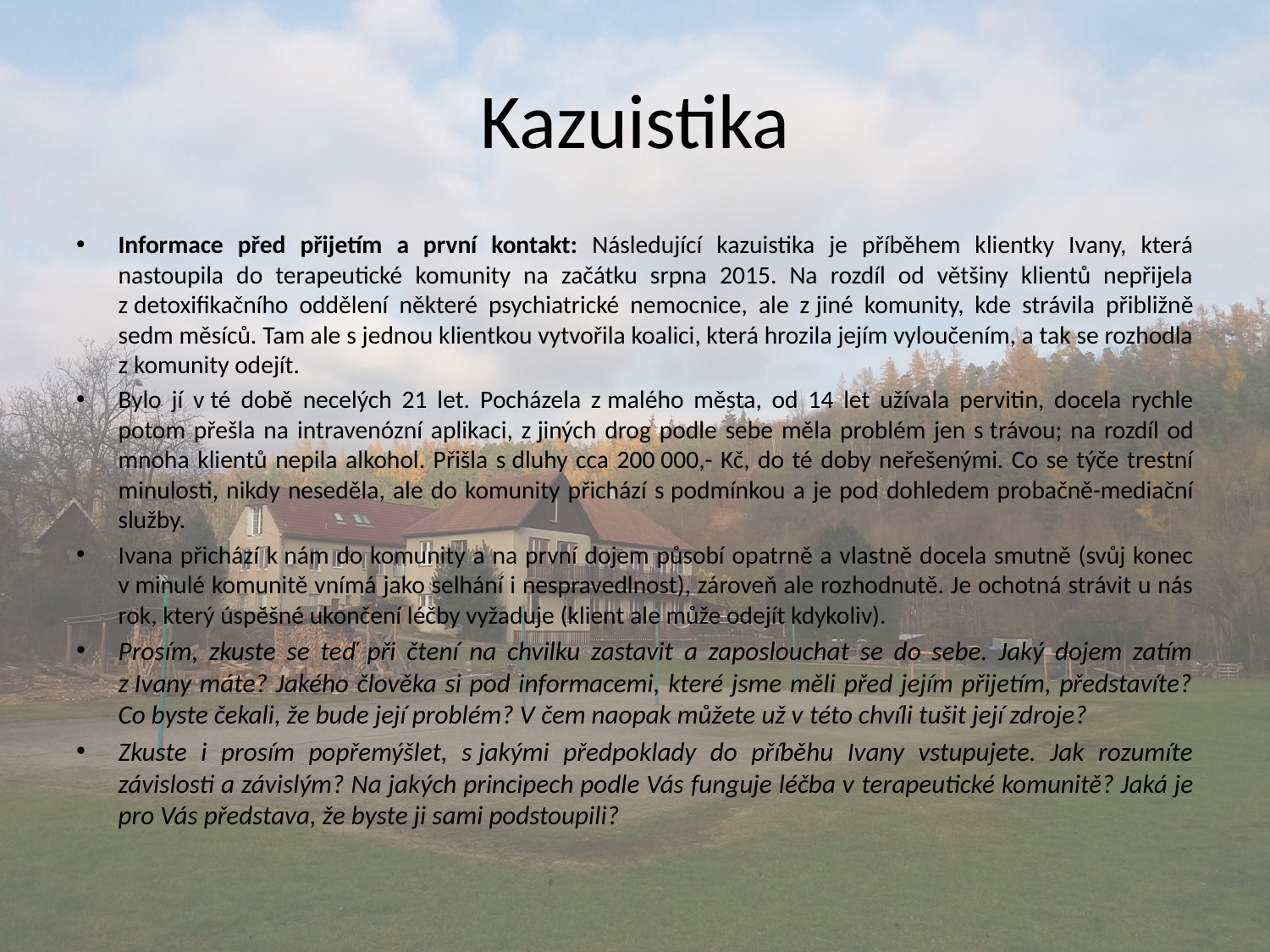

# Kazuistika
Informace před přijetím a první kontakt: Následující kazuistika je příběhem klientky Ivany, která nastoupila do terapeutické komunity na začátku srpna 2015. Na rozdíl od většiny klientů nepřijela z detoxifikačního oddělení některé psychiatrické nemocnice, ale z jiné komunity, kde strávila přibližně sedm měsíců. Tam ale s jednou klientkou vytvořila koalici, která hrozila jejím vyloučením, a tak se rozhodla z komunity odejít.
Bylo jí v té době necelých 21 let. Pocházela z malého města, od 14 let užívala pervitin, docela rychle potom přešla na intravenózní aplikaci, z jiných drog podle sebe měla problém jen s trávou; na rozdíl od mnoha klientů nepila alkohol. Přišla s dluhy cca 200 000,- Kč, do té doby neřešenými. Co se týče trestní minulosti, nikdy neseděla, ale do komunity přichází s podmínkou a je pod dohledem probačně-mediační služby.
Ivana přichází k nám do komunity a na první dojem působí opatrně a vlastně docela smutně (svůj konec v minulé komunitě vnímá jako selhání i nespravedlnost), zároveň ale rozhodnutě. Je ochotná strávit u nás rok, který úspěšné ukončení léčby vyžaduje (klient ale může odejít kdykoliv).
Prosím, zkuste se teď při čtení na chvilku zastavit a zaposlouchat se do sebe. Jaký dojem zatím z Ivany máte? Jakého člověka si pod informacemi, které jsme měli před jejím přijetím, představíte? Co byste čekali, že bude její problém? V čem naopak můžete už v této chvíli tušit její zdroje?
Zkuste i prosím popřemýšlet, s jakými předpoklady do příběhu Ivany vstupujete. Jak rozumíte závislosti a závislým? Na jakých principech podle Vás funguje léčba v terapeutické komunitě? Jaká je pro Vás představa, že byste ji sami podstoupili?